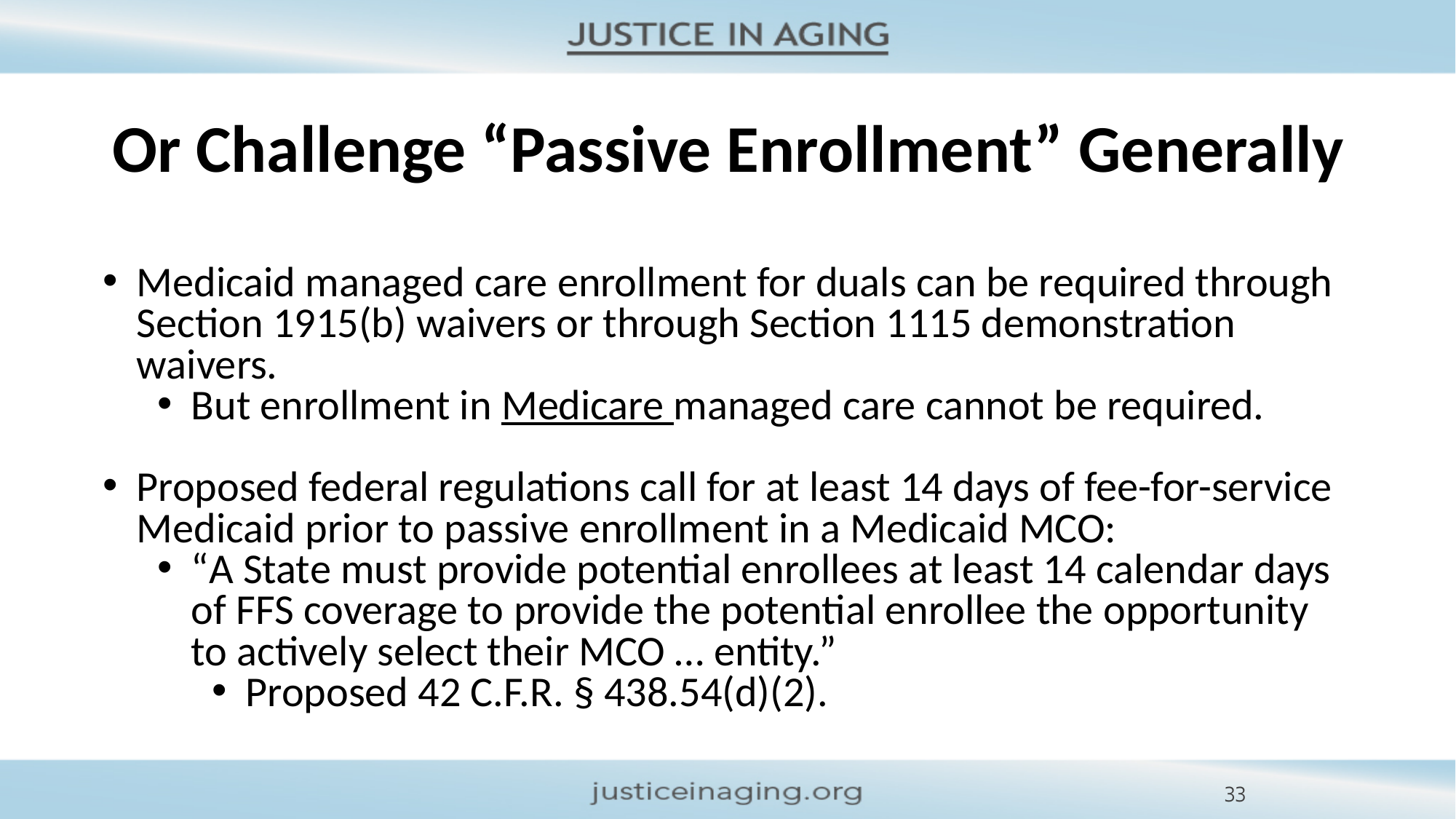

# Or Challenge “Passive Enrollment” Generally

Medicaid managed care enrollment for duals can be required through Section 1915(b) waivers or through Section 1115 demonstration waivers.
But enrollment in Medicare managed care cannot be required.

Proposed federal regulations call for at least 14 days of fee-for-service Medicaid prior to passive enrollment in a Medicaid MCO:
“A State must provide potential enrollees at least 14 calendar days of FFS coverage to provide the potential enrollee the opportunity to actively select their MCO … entity.”
Proposed 42 C.F.R. § 438.54(d)(2).
33